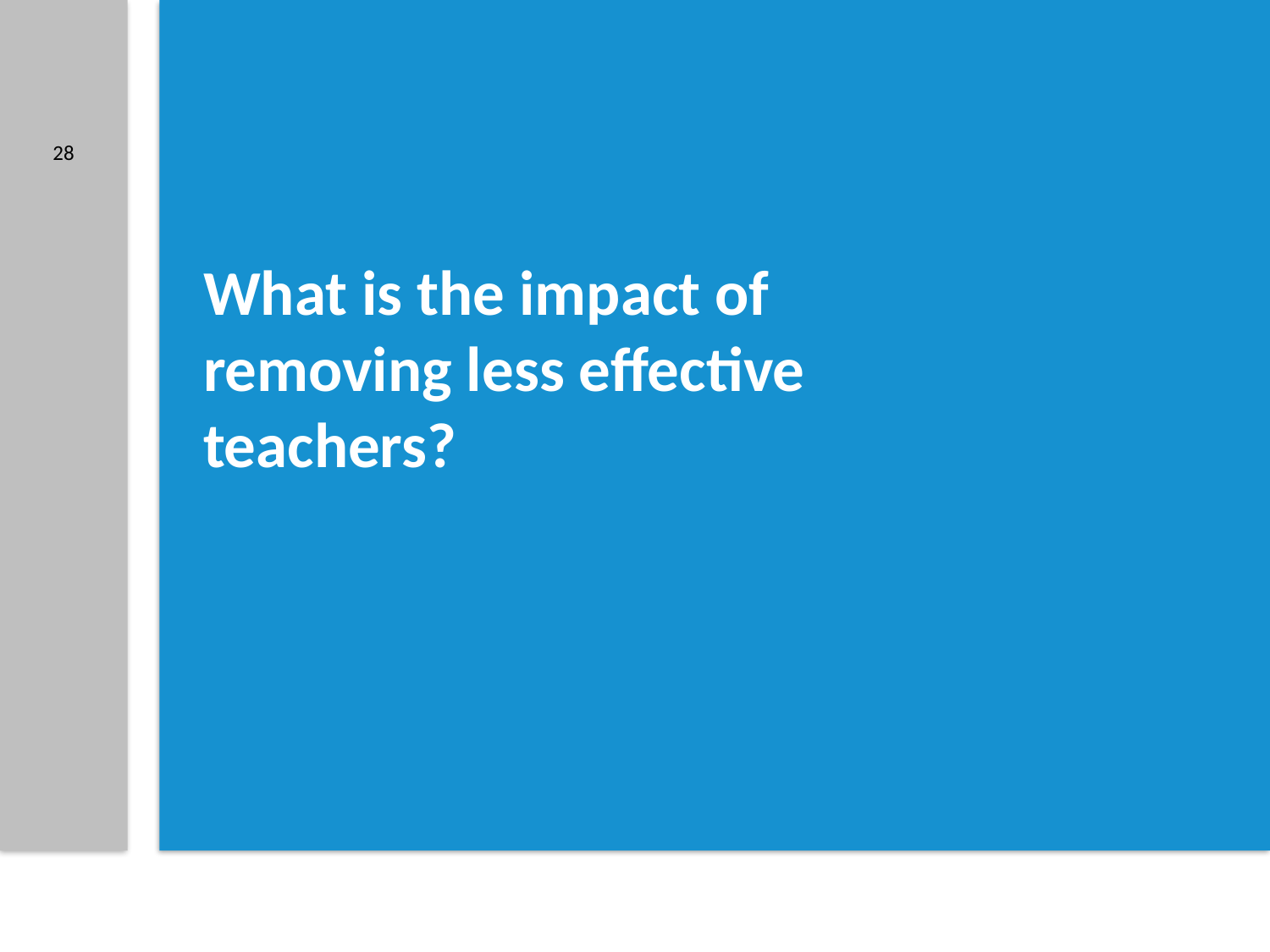

28
# What is the impact of removing less effective teachers?